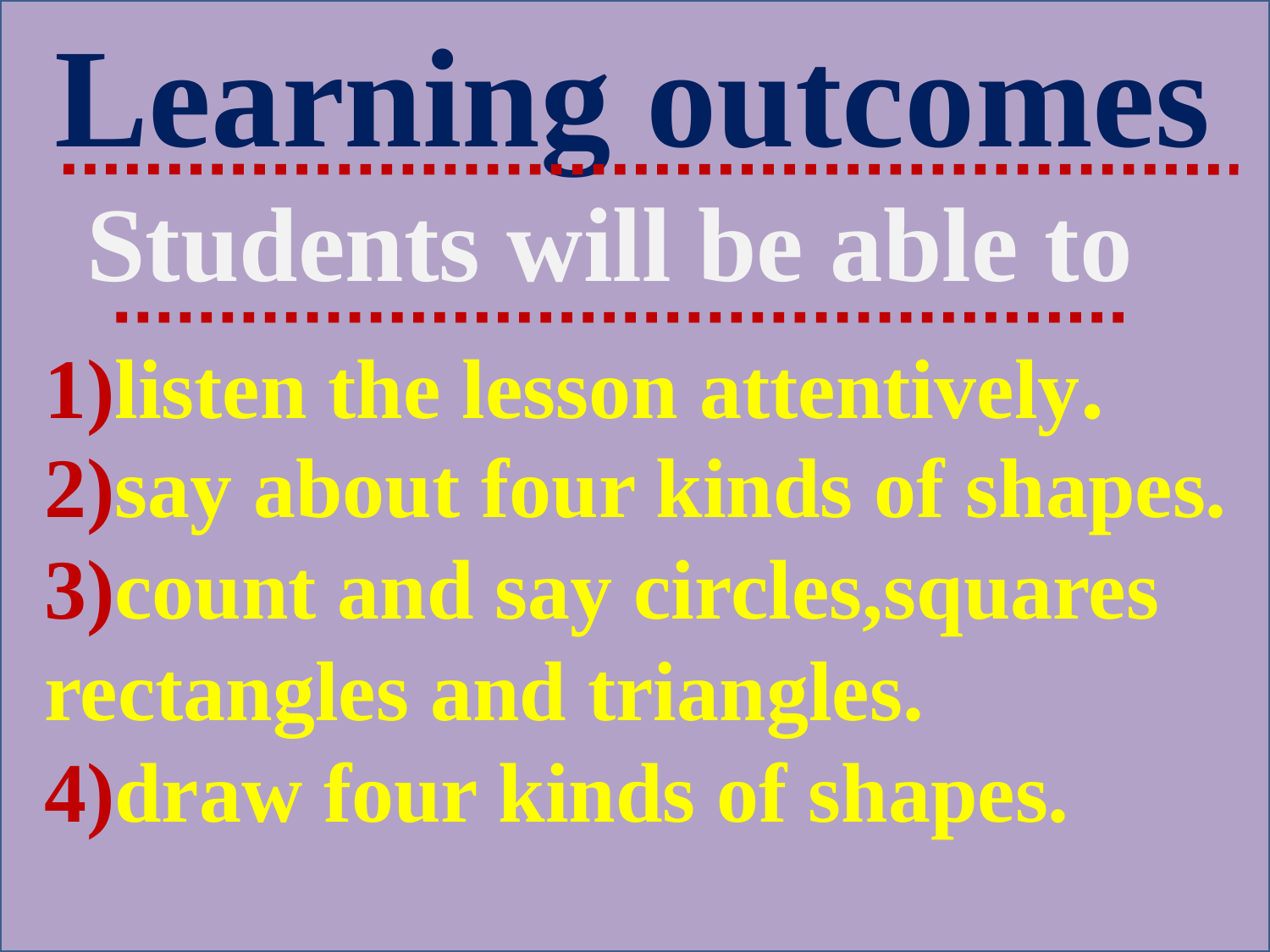

Learning outcomes
Students will be able to
1)listen the lesson attentively.
2)say about four kinds of shapes.
3)count and say circles,squares
rectangles and triangles.
4)draw four kinds of shapes.